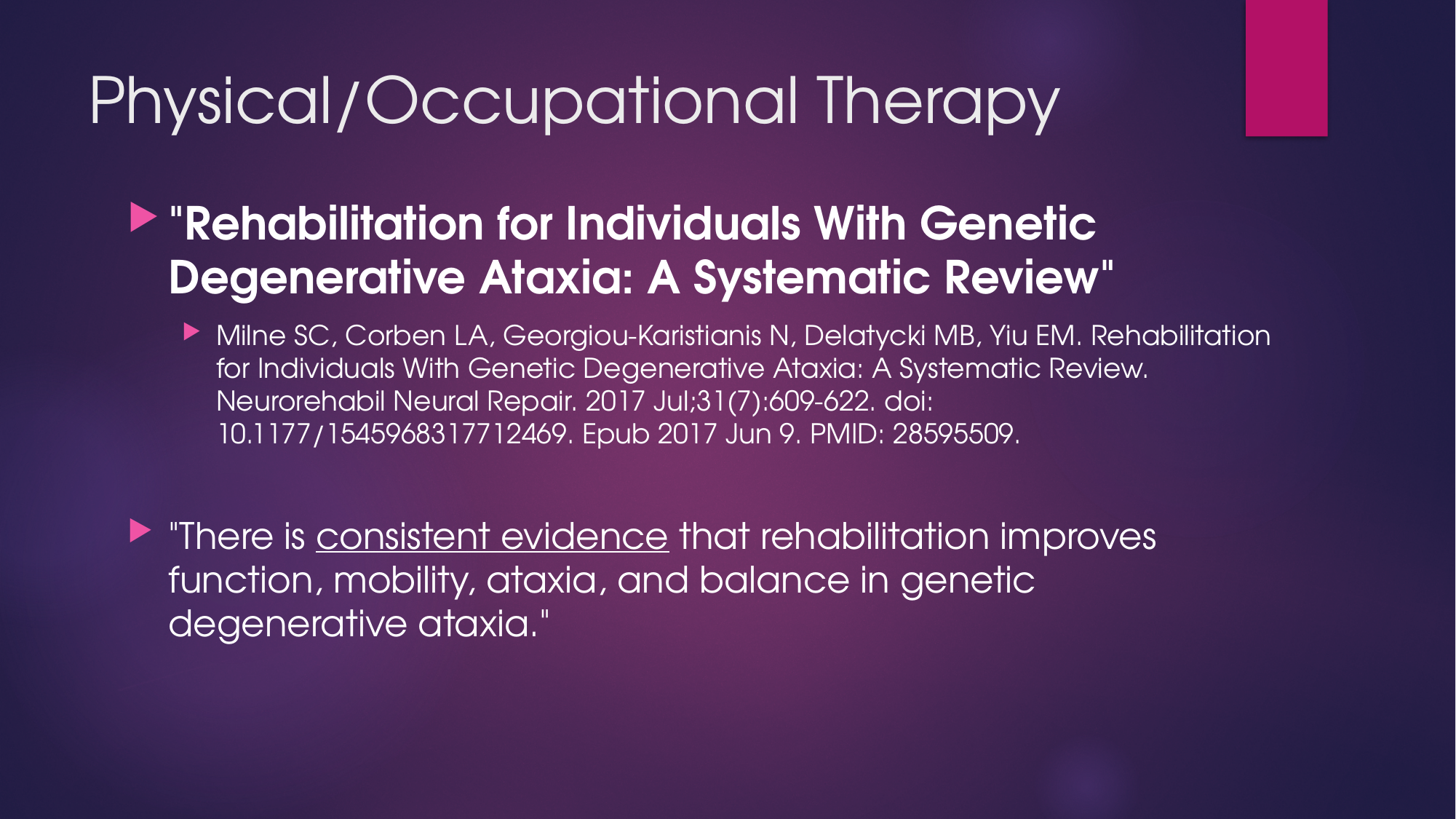

# Physical/Occupational Therapy
"Rehabilitation for Individuals With Genetic Degenerative Ataxia: A Systematic Review"
Milne SC, Corben LA, Georgiou-Karistianis N, Delatycki MB, Yiu EM. Rehabilitation for Individuals With Genetic Degenerative Ataxia: A Systematic Review. Neurorehabil Neural Repair. 2017 Jul;31(7):609-622. doi: 10.1177/1545968317712469. Epub 2017 Jun 9. PMID: 28595509.

"There is consistent evidence that rehabilitation improves function, mobility, ataxia, and balance in genetic degenerative ataxia."